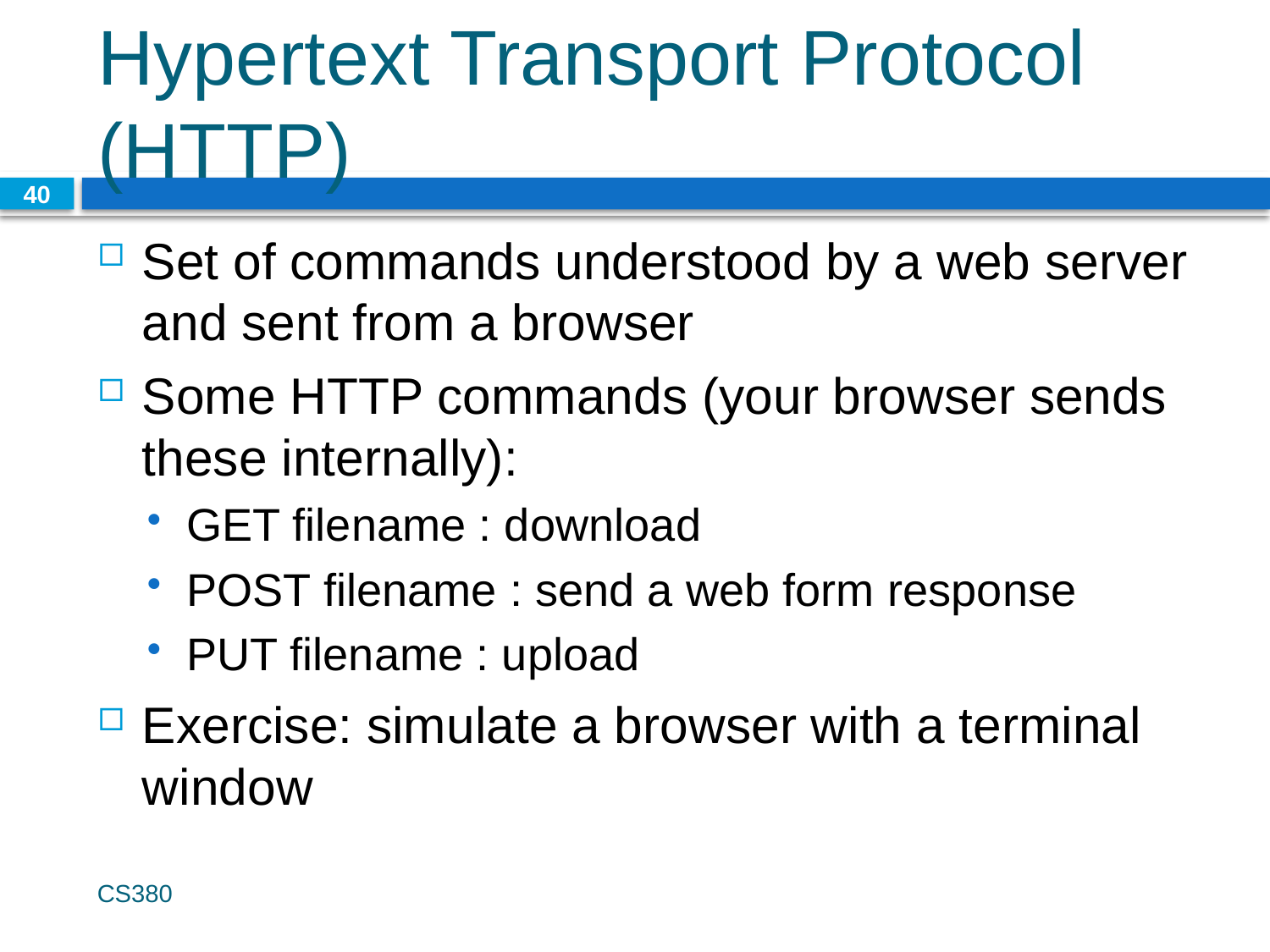

# Hypertext Transport Protocol (HTTP)
40
Set of commands understood by a web server and sent from a browser
Some HTTP commands (your browser sends these internally):
GET filename : download
POST filename : send a web form response
PUT filename : upload
Exercise: simulate a browser with a terminal window
CS380